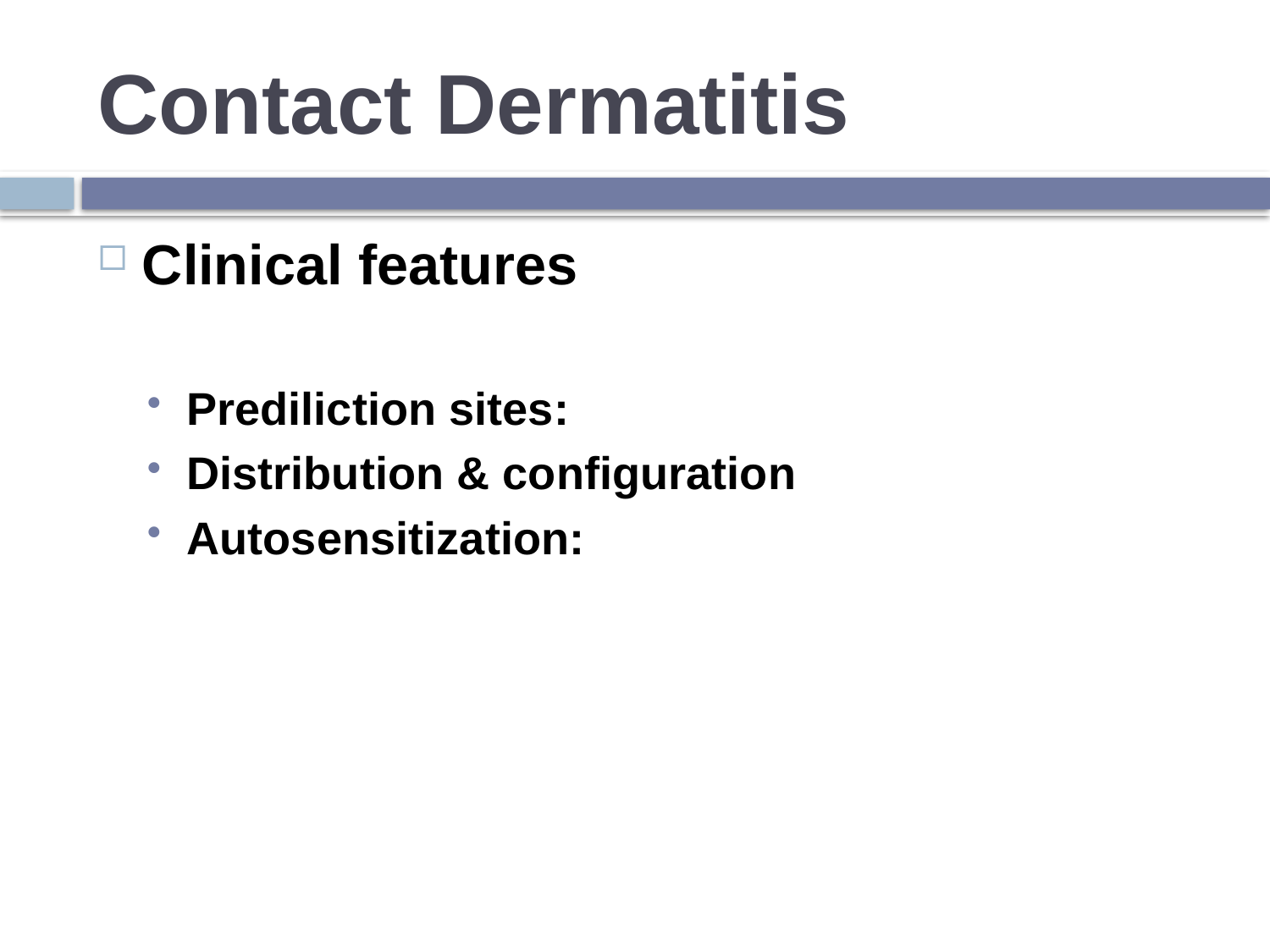

# Contact Dermatitis
Clinical features

Prediliction sites:
Distribution & configuration
Autosensitization: